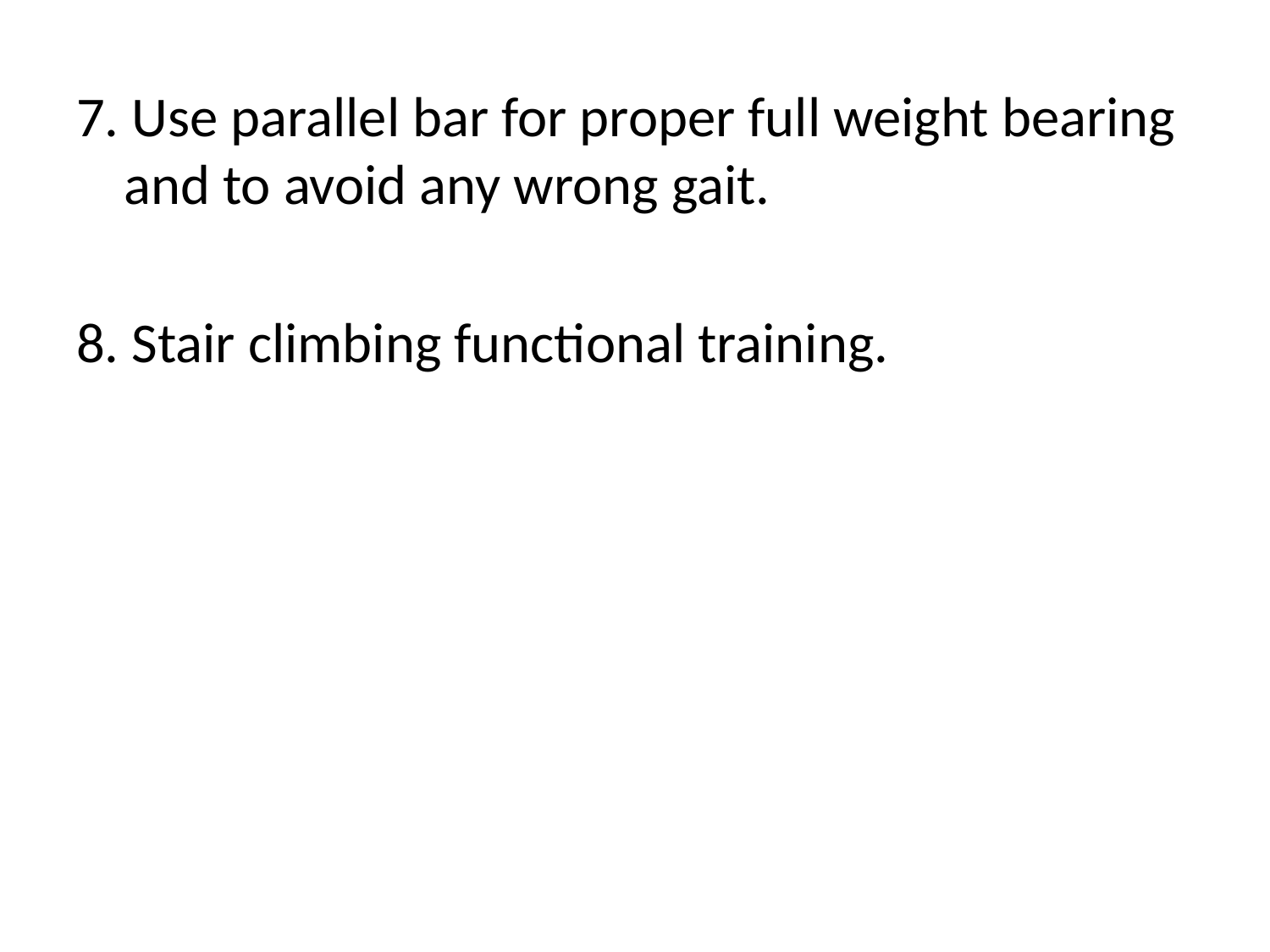

7. Use parallel bar for proper full weight bearing and to avoid any wrong gait.

8. Stair climbing functional training.